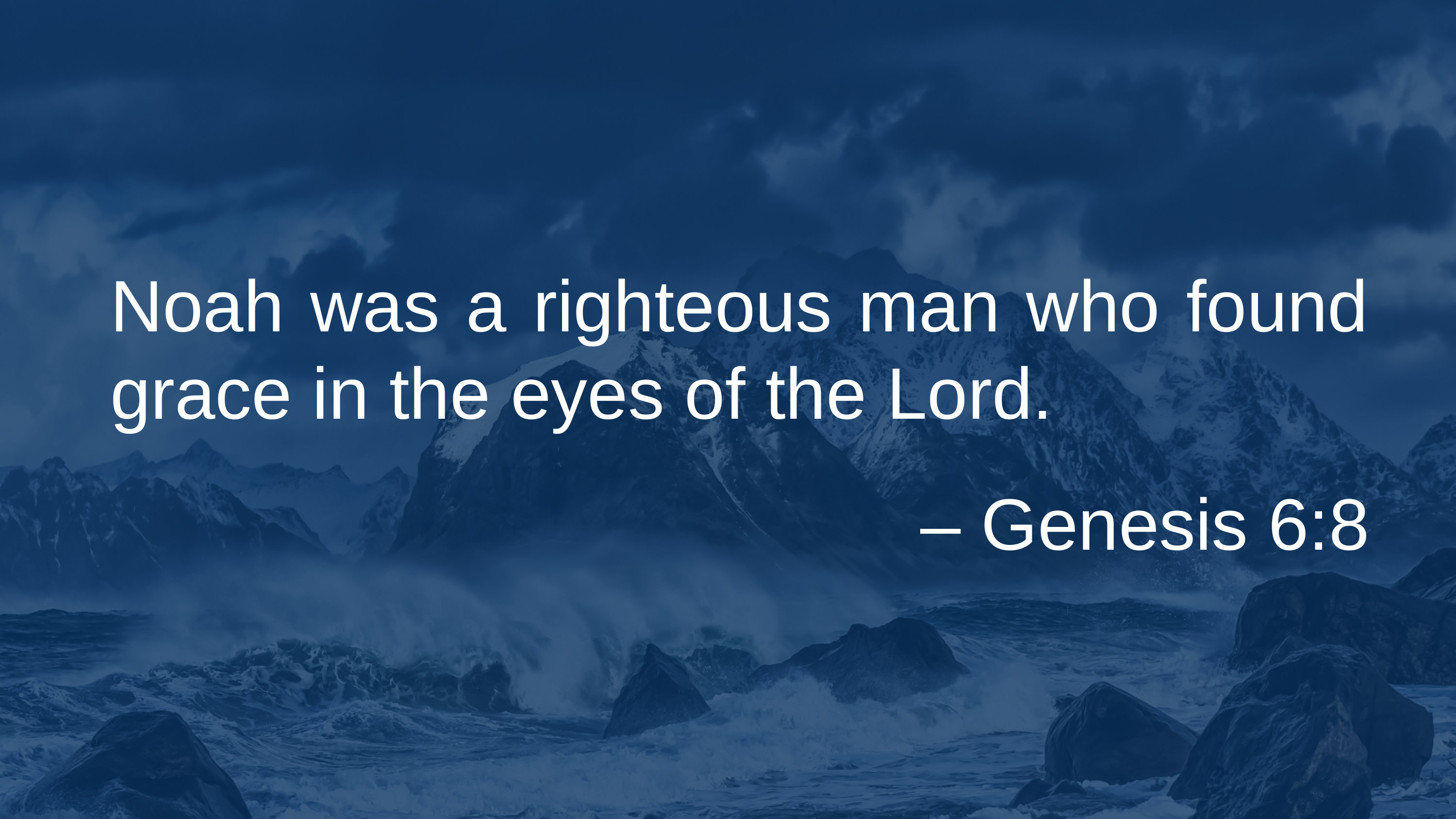

Noah was a righteous man who found grace in the eyes of the Lord.
– Genesis 6:8